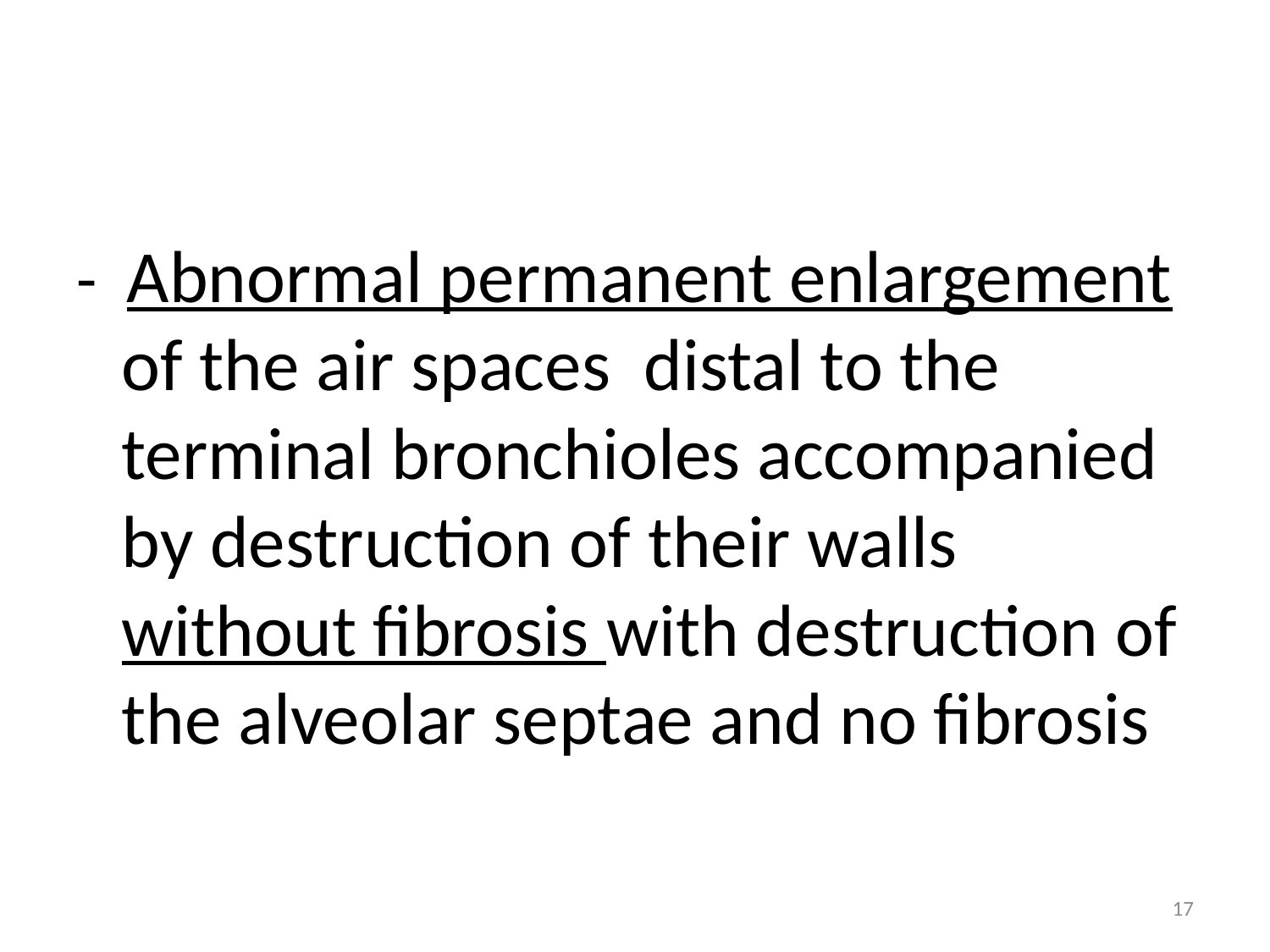

# Emphysema
-  Abnormal permanent enlargement of the air spaces  distal to the terminal bronchioles accompanied by destruction of their walls without fibrosis with destruction of the alveolar septae and no fibrosis
17